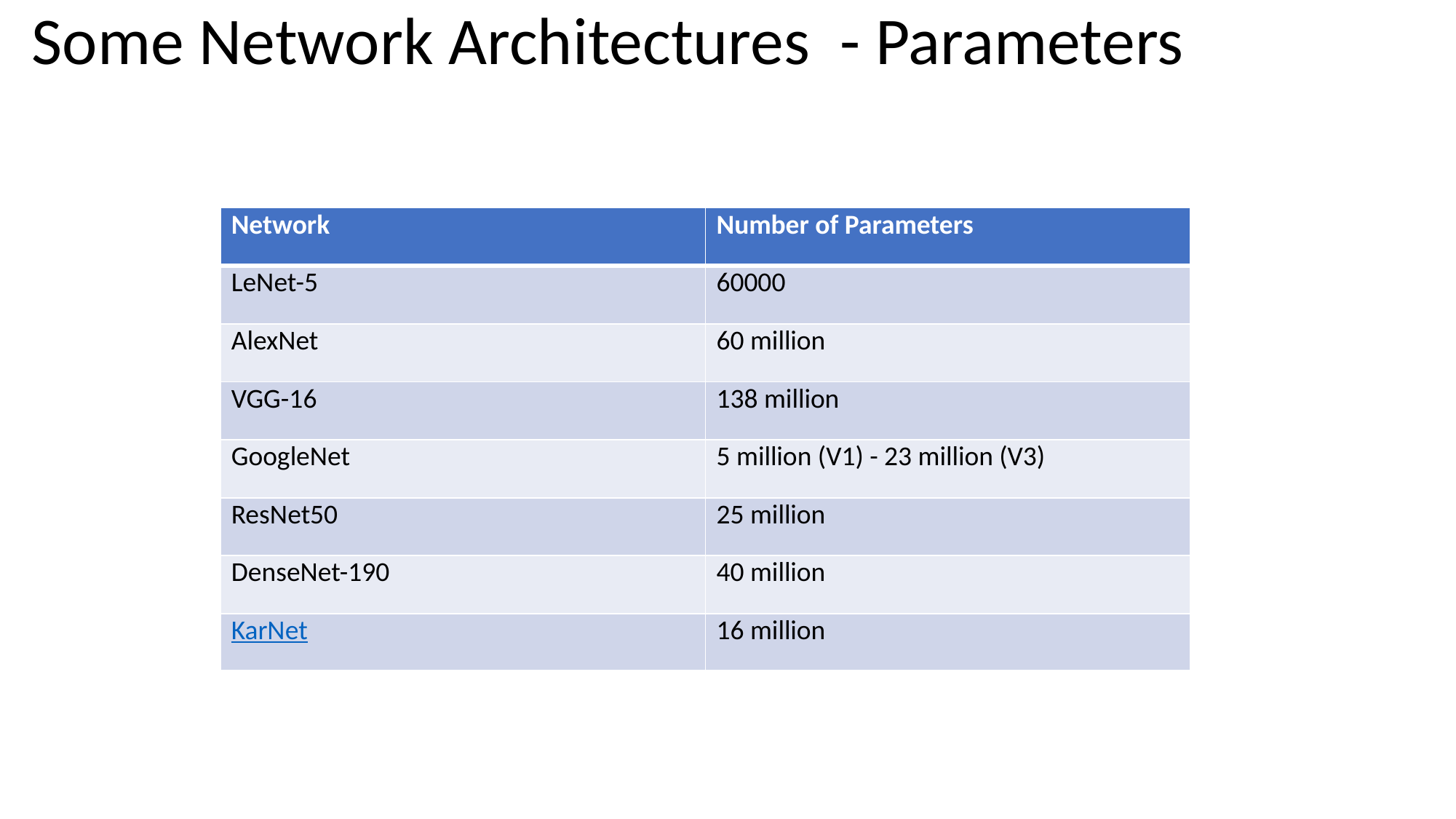

# Some Network Architectures  - Parameters

| Network | Number of Parameters |
| --- | --- |
| LeNet-5 | 60000 |
| AlexNet | 60 million |
| VGG-16 | 138 million |
| GoogleNet | 5 million (V1) - 23 million (V3) |
| ResNet50 | 25 million |
| DenseNet-190 | 40 million |
| KarNet | 16 million |